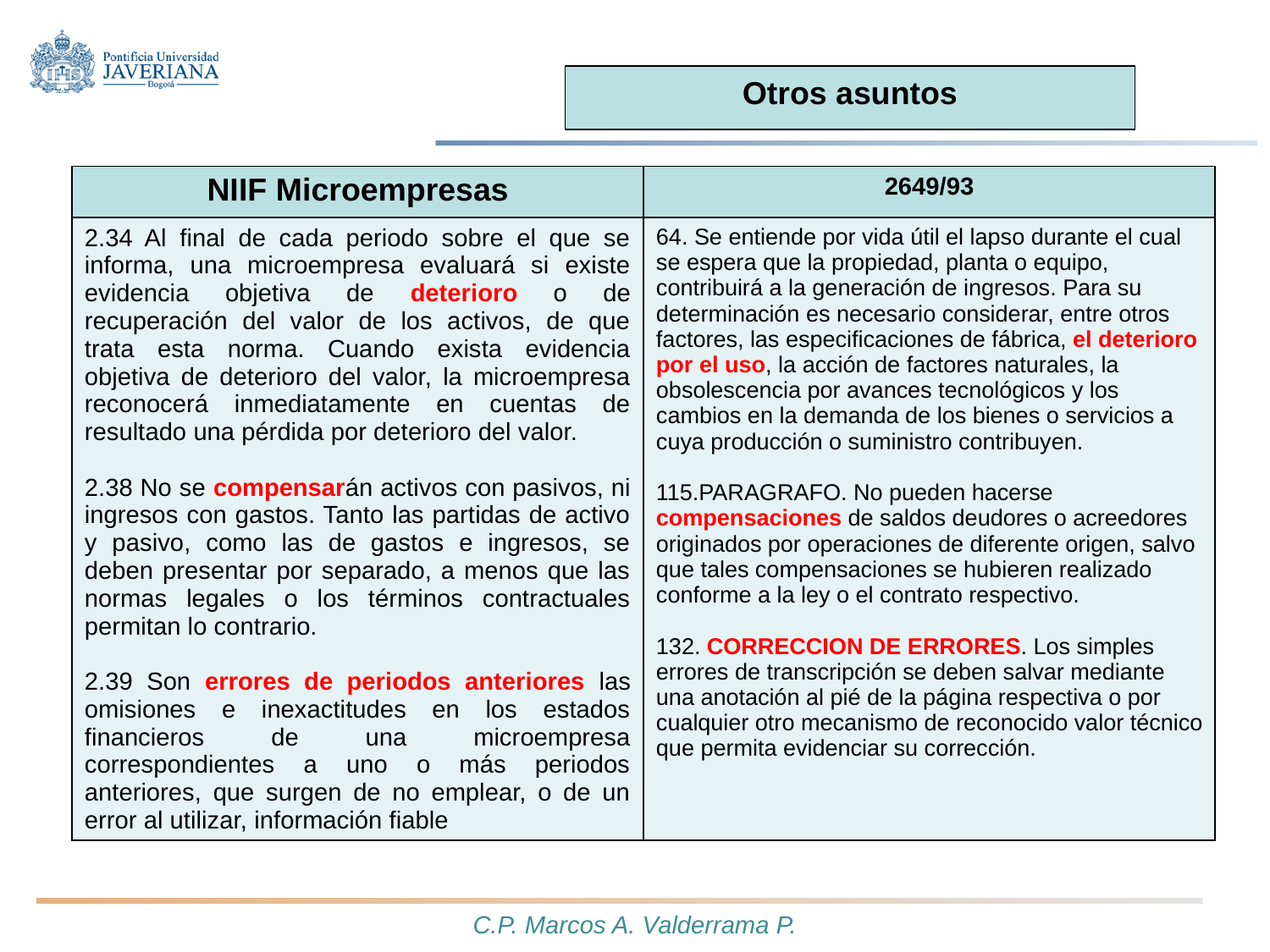

Otros asuntos
| NIIF Microempresas | 2649/93 |
| --- | --- |
| 2.34 Al final de cada periodo sobre el que se informa, una microempresa evaluará si existe evidencia objetiva de deterioro o de recuperación del valor de los activos, de que trata esta norma. Cuando exista evidencia objetiva de deterioro del valor, la microempresa reconocerá inmediatamente en cuentas de resultado una pérdida por deterioro del valor. 2.38 No se compensarán activos con pasivos, ni ingresos con gastos. Tanto las partidas de activo y pasivo, como las de gastos e ingresos, se deben presentar por separado, a menos que las normas legales o los términos contractuales permitan lo contrario. 2.39 Son errores de periodos anteriores las omisiones e inexactitudes en los estados financieros de una microempresa correspondientes a uno o más periodos anteriores, que surgen de no emplear, o de un error al utilizar, información fiable | 64. Se entiende por vida útil el lapso durante el cual se espera que la propiedad, planta o equipo, contribuirá a la generación de ingresos. Para su determinación es necesario considerar, entre otros factores, las especificaciones de fábrica, el deterioro por el uso, la acción de factores naturales, la obsolescencia por avances tecnológicos y los cambios en la demanda de los bienes o servicios a cuya producción o suministro contribuyen. 115.PARAGRAFO. No pueden hacerse compensaciones de saldos deudores o acreedores originados por operaciones de diferente origen, salvo que tales compensaciones se hubieren realizado conforme a la ley o el contrato respectivo. 132. CORRECCION DE ERRORES. Los simples errores de transcripción se deben salvar mediante una anotación al pié de la página respectiva o por cualquier otro mecanismo de reconocido valor técnico que permita evidenciar su corrección. |